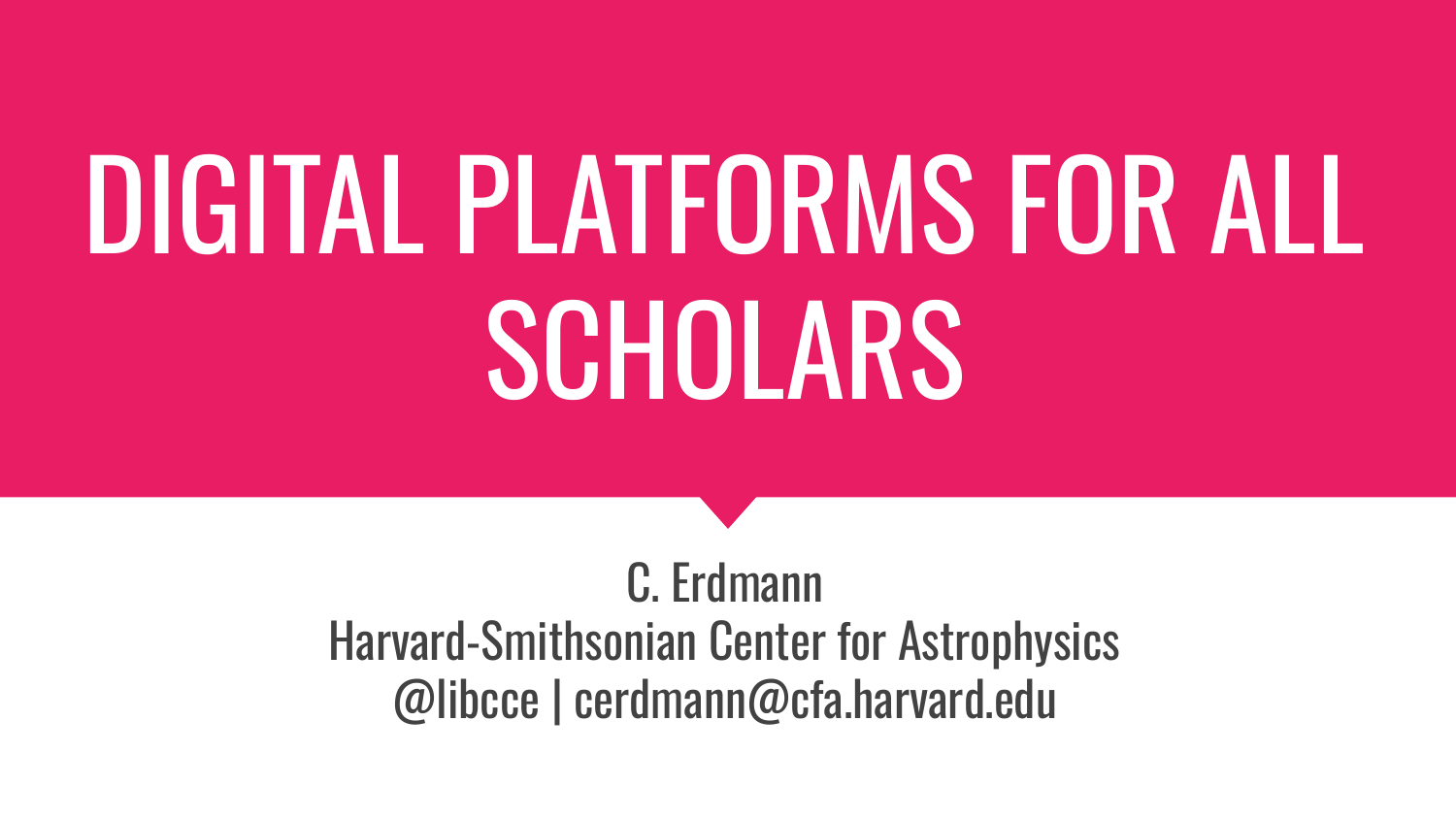

# DIGITAL PLATFORMS FOR ALL SCHOLARS
C. Erdmann
Harvard-Smithsonian Center for Astrophysics
@libcce | cerdmann@cfa.harvard.edu